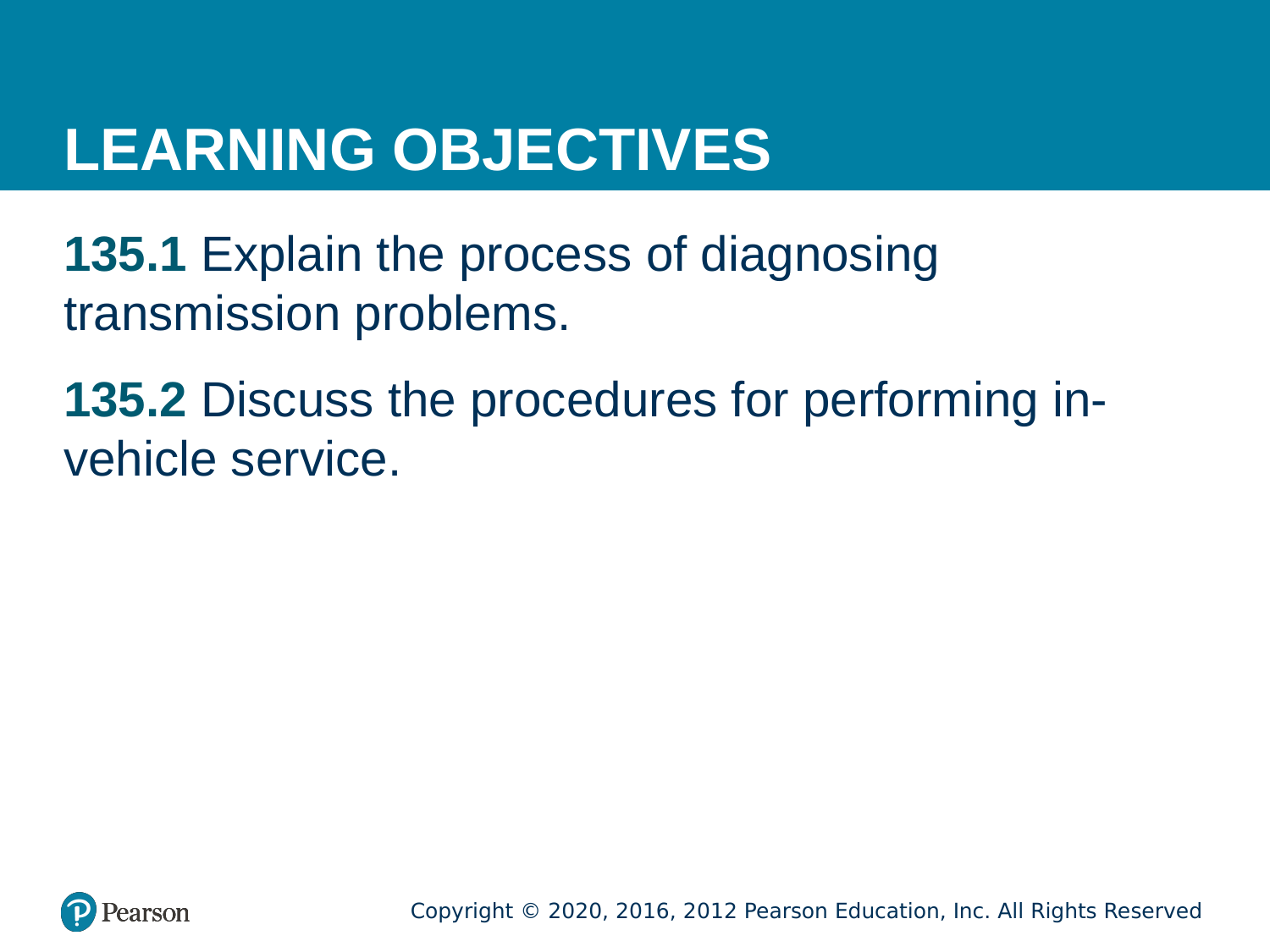

# LEARNING OBJECTIVES
135.1 Explain the process of diagnosing transmission problems.
135.2 Discuss the procedures for performing in-vehicle service.